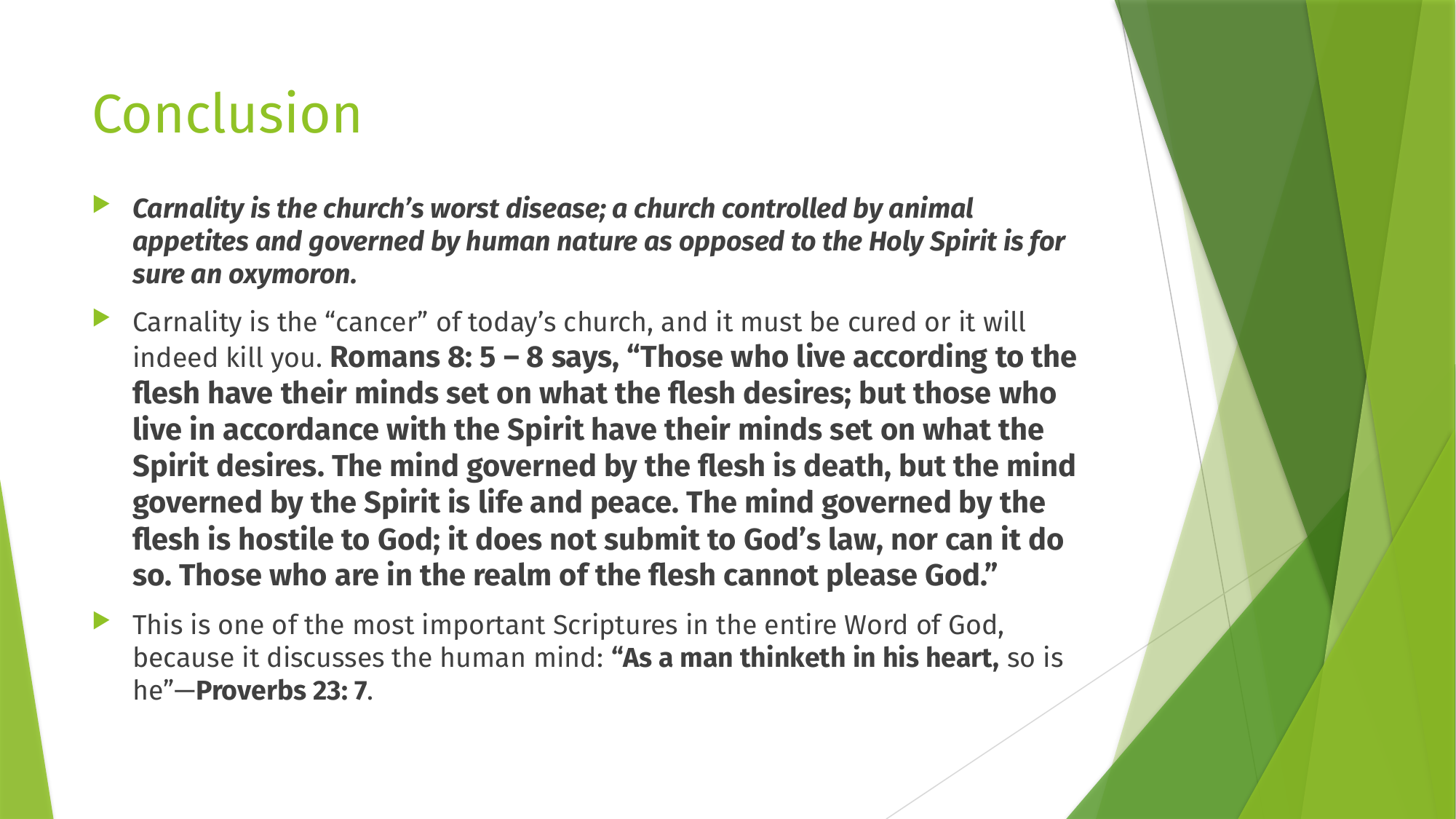

# Conclusion
Carnality is the church’s worst disease; a church controlled by animal appetites and governed by human nature as opposed to the Holy Spirit is for sure an oxymoron.
Carnality is the “cancer” of today’s church, and it must be cured or it will indeed kill you. Romans 8: 5 – 8 says, “Those who live according to the flesh have their minds set on what the flesh desires; but those who live in accordance with the Spirit have their minds set on what the Spirit desires. The mind governed by the flesh is death, but the mind governed by the Spirit is life and peace. The mind governed by the flesh is hostile to God; it does not submit to God’s law, nor can it do so. Those who are in the realm of the flesh cannot please God.”
This is one of the most important Scriptures in the entire Word of God, because it discusses the human mind: “As a man thinketh in his heart, so is he”—Proverbs 23: 7.